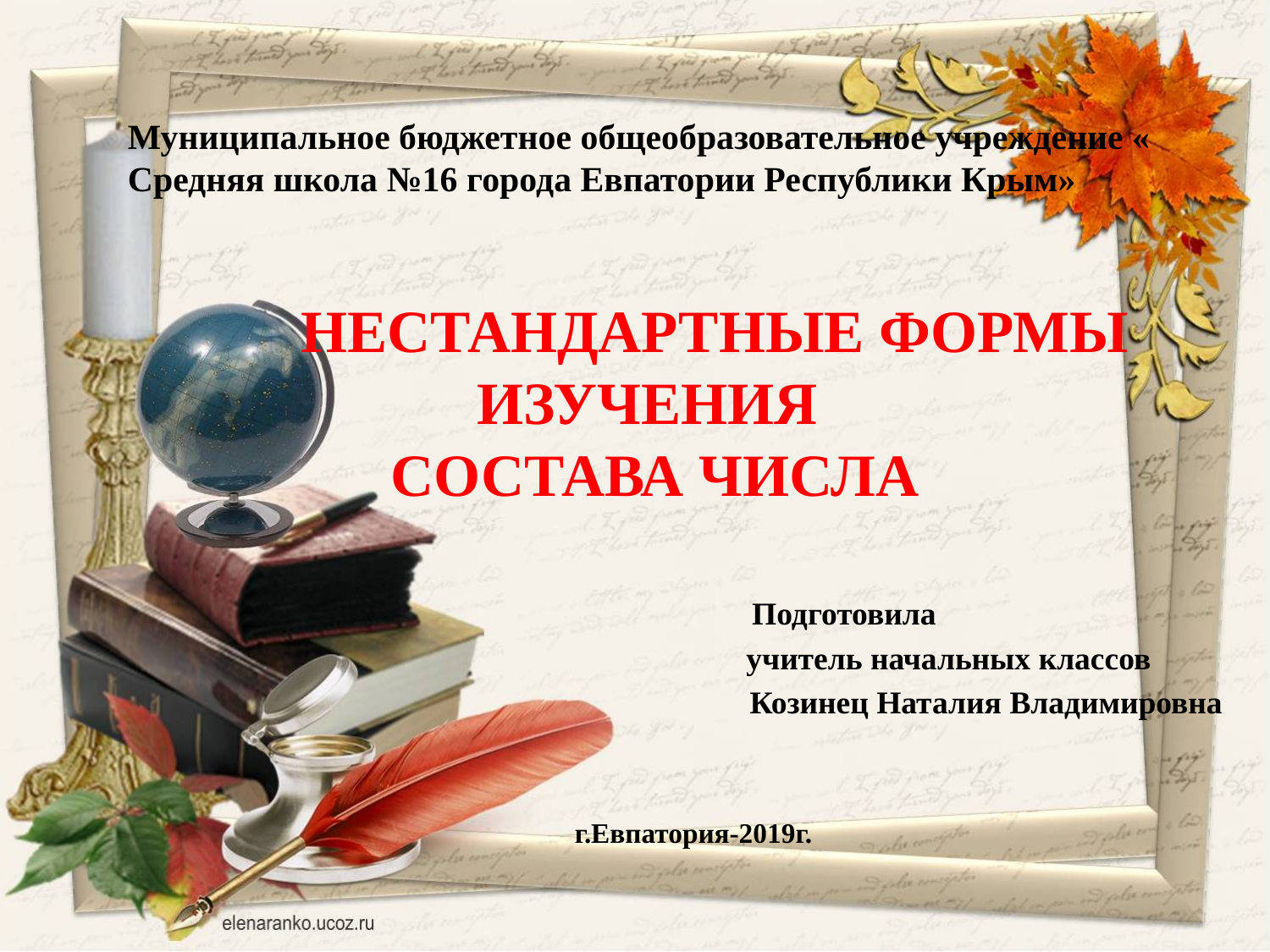

# Муниципальное бюджетное общеобразовательное учреждение « Средняя школа №16 города Евпатории Республики Крым»
         НЕСТАНДАРТНЫЕ ФОРМЫ  ИЗУЧЕНИЯ
СОСТАВА ЧИСЛА

                                                Подготовила
                                                                          учитель начальных классов
  Козинец Наталия Владимировна

           г.Евпатория-2019г.